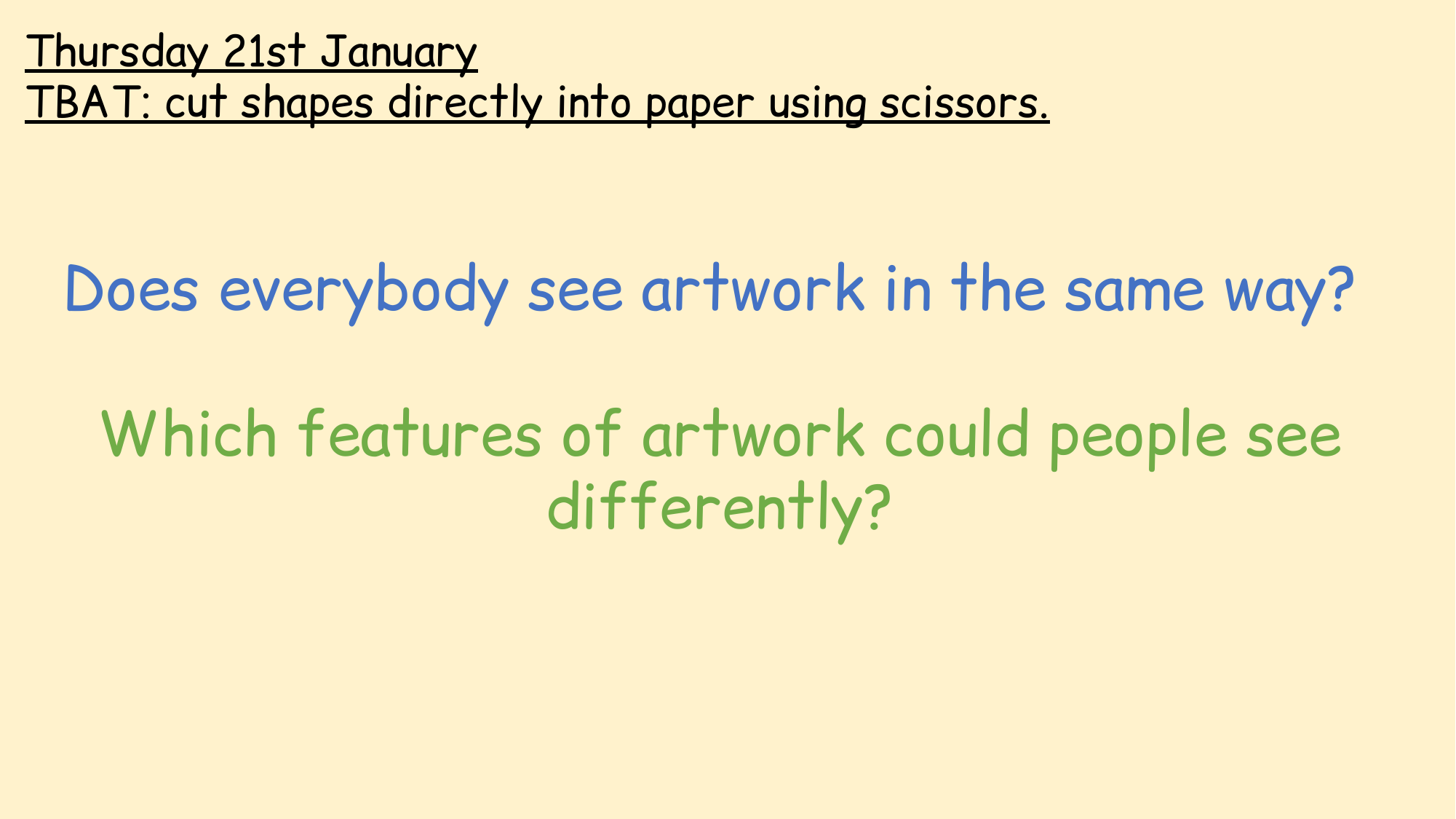

Thursday 21st January
TBAT: cut shapes directly into paper using scissors.

Does everybody see artwork in the same way?

Which features of artwork could people see differently?